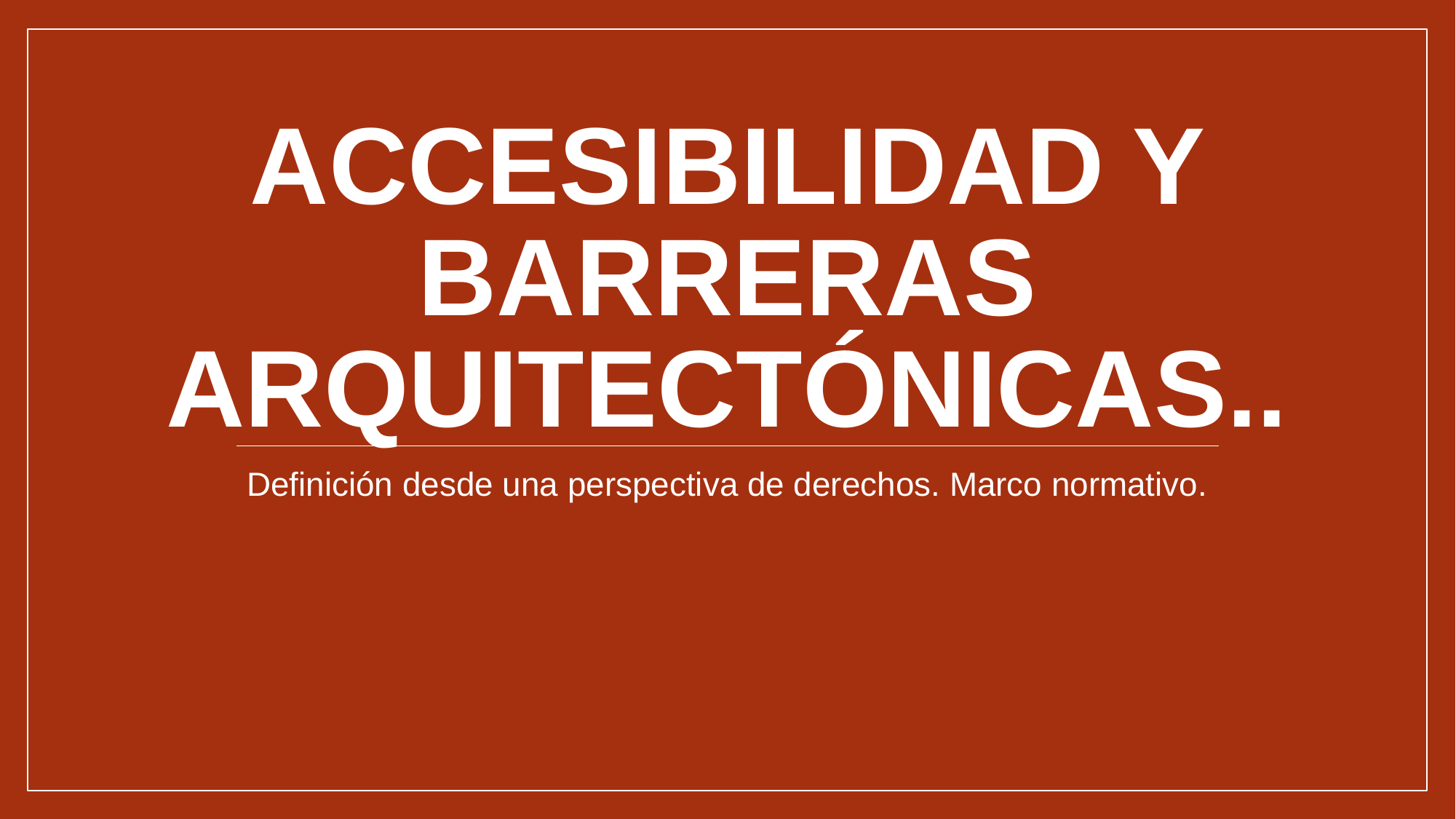

# Accesibilidad y barreras arquitectónicas..
Definición desde una perspectiva de derechos. Marco normativo.